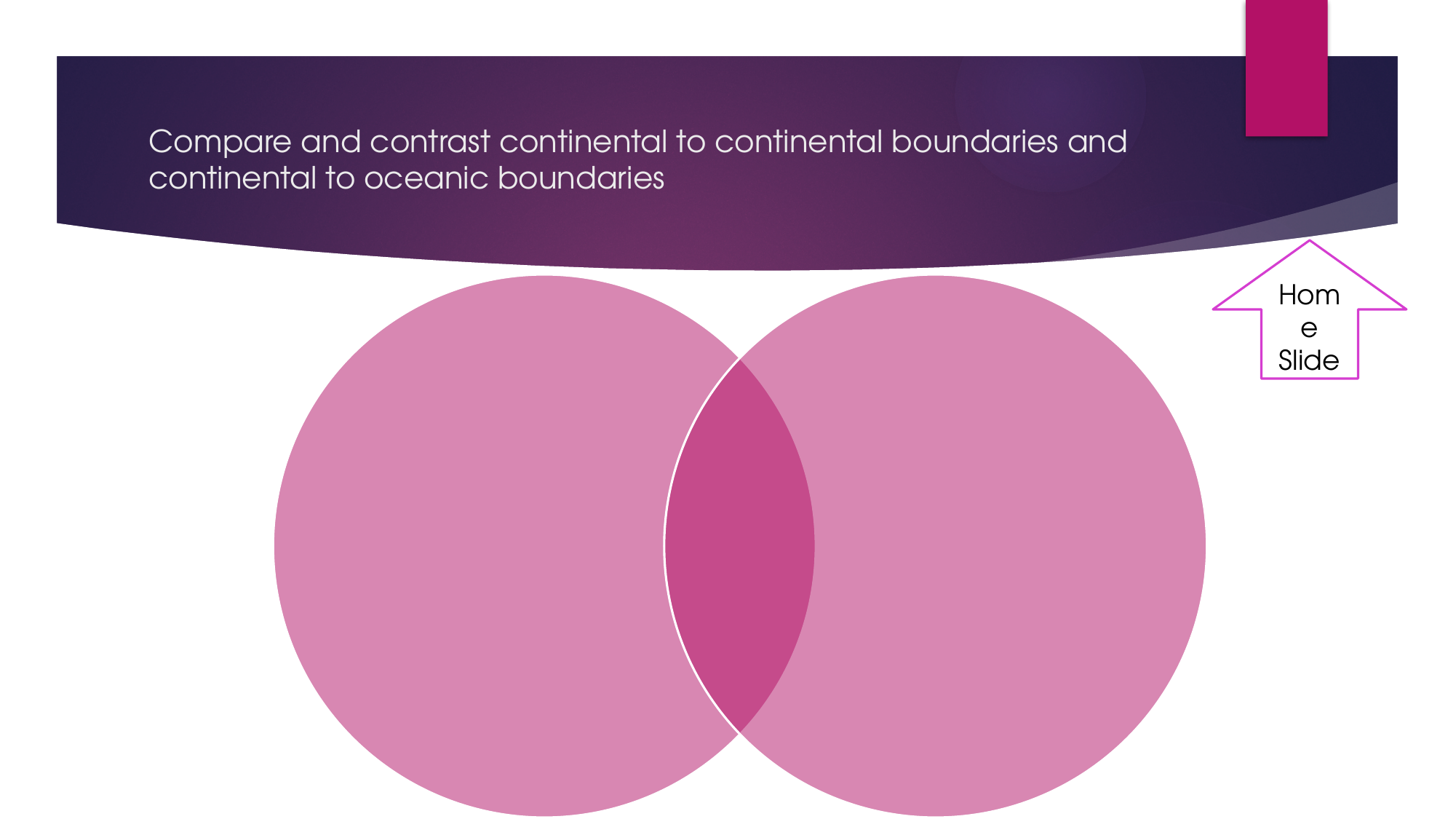

# Compare and contrast continental to continental boundaries and continental to oceanic boundaries
Home Slide